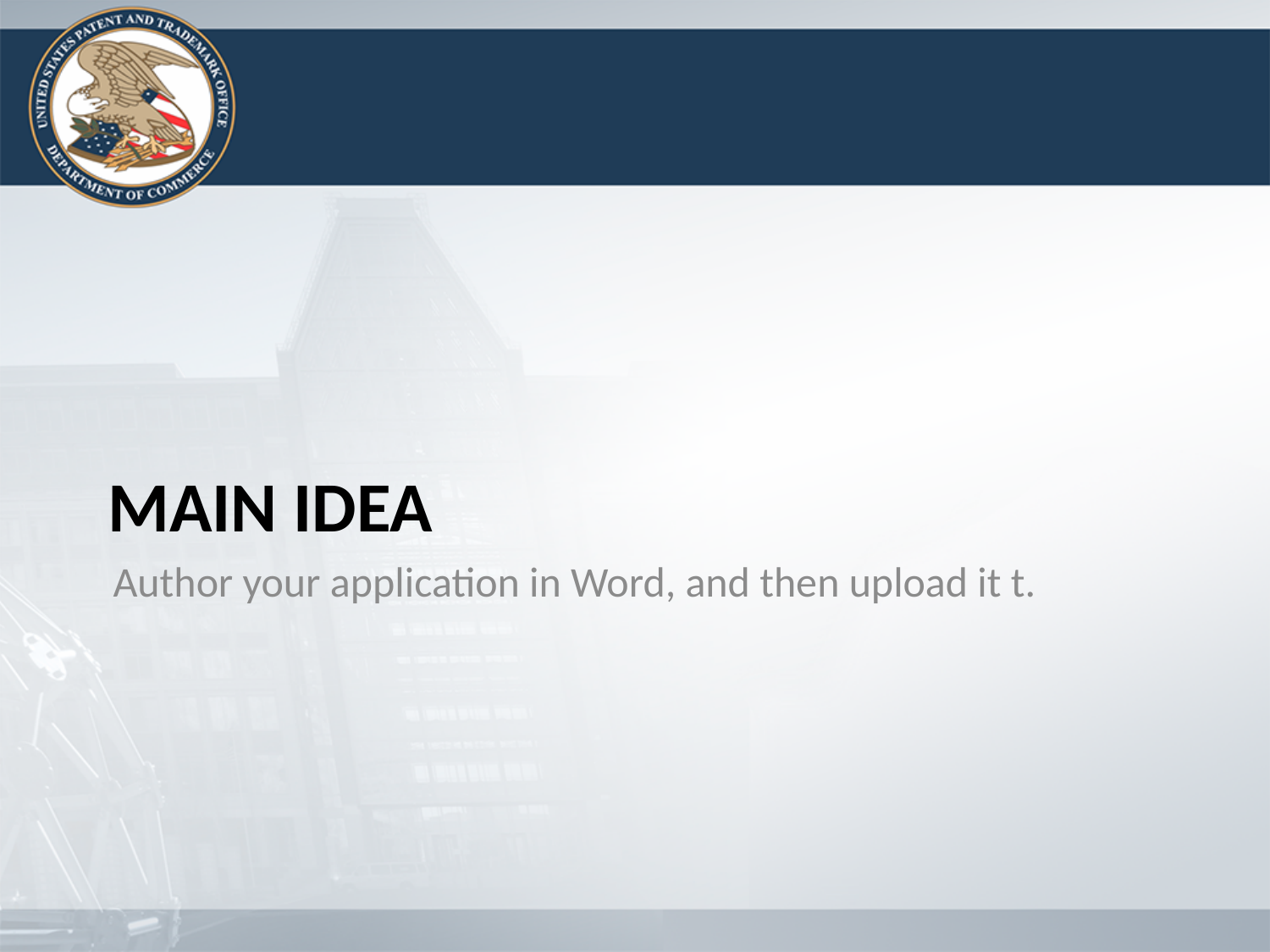

Author your application in Word, and then upload it t.
# Main Idea